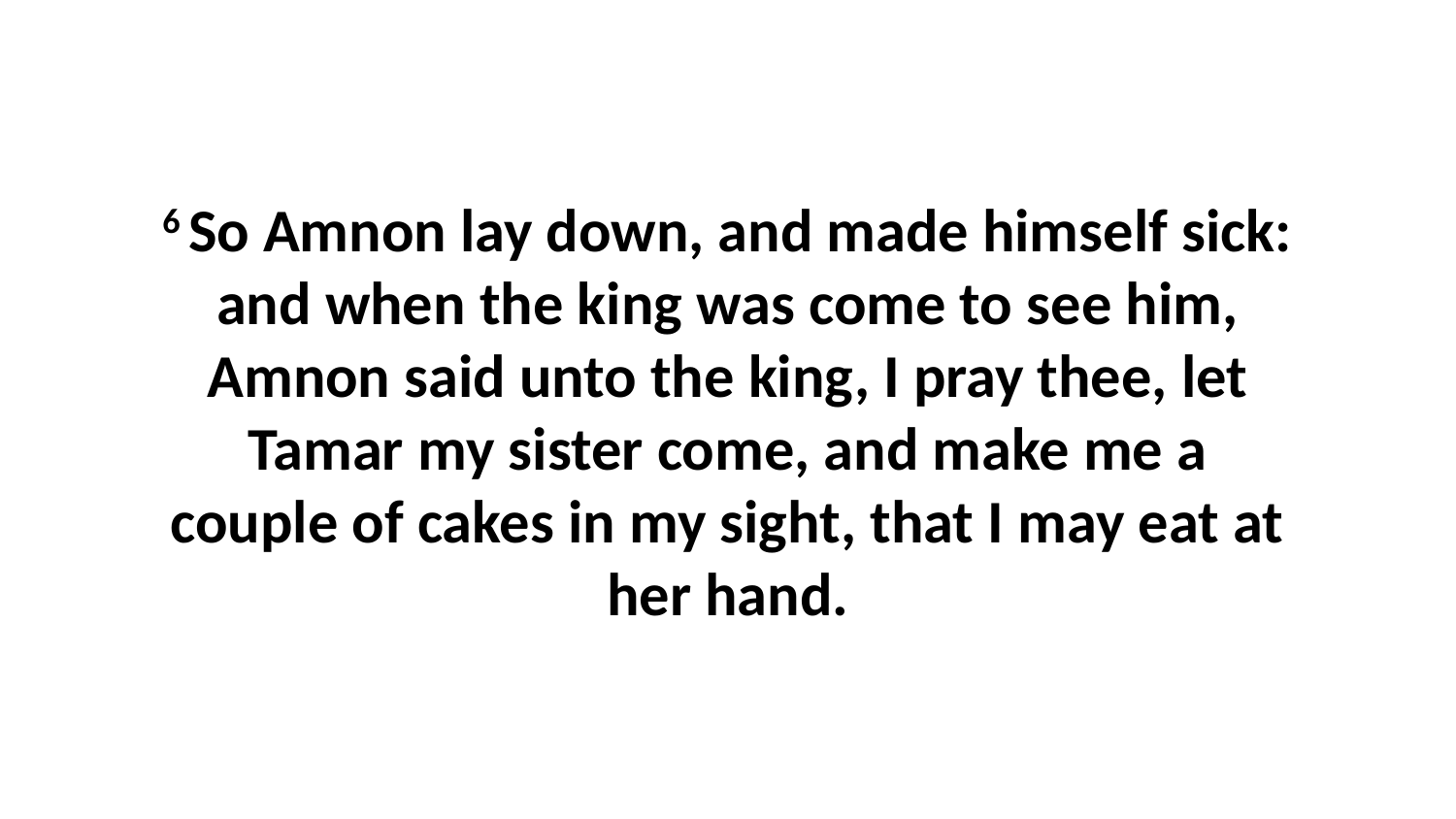

6 So Amnon lay down, and made himself sick: and when the king was come to see him, Amnon said unto the king, I pray thee, let Tamar my sister come, and make me a couple of cakes in my sight, that I may eat at her hand.